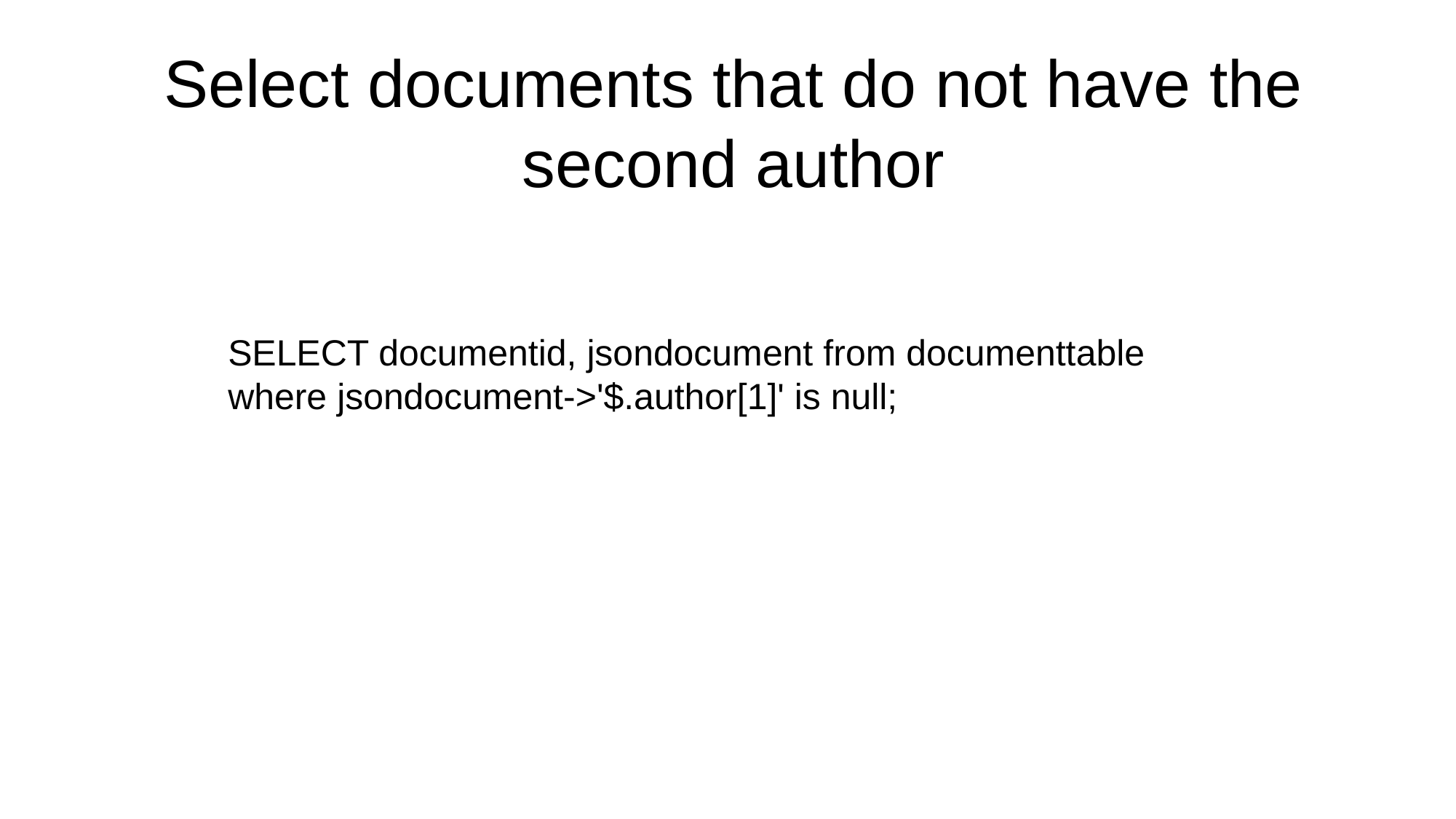

# Select documents that do not have the second author
SELECT documentid, jsondocument from documenttable where jsondocument->'$.author[1]' is null;